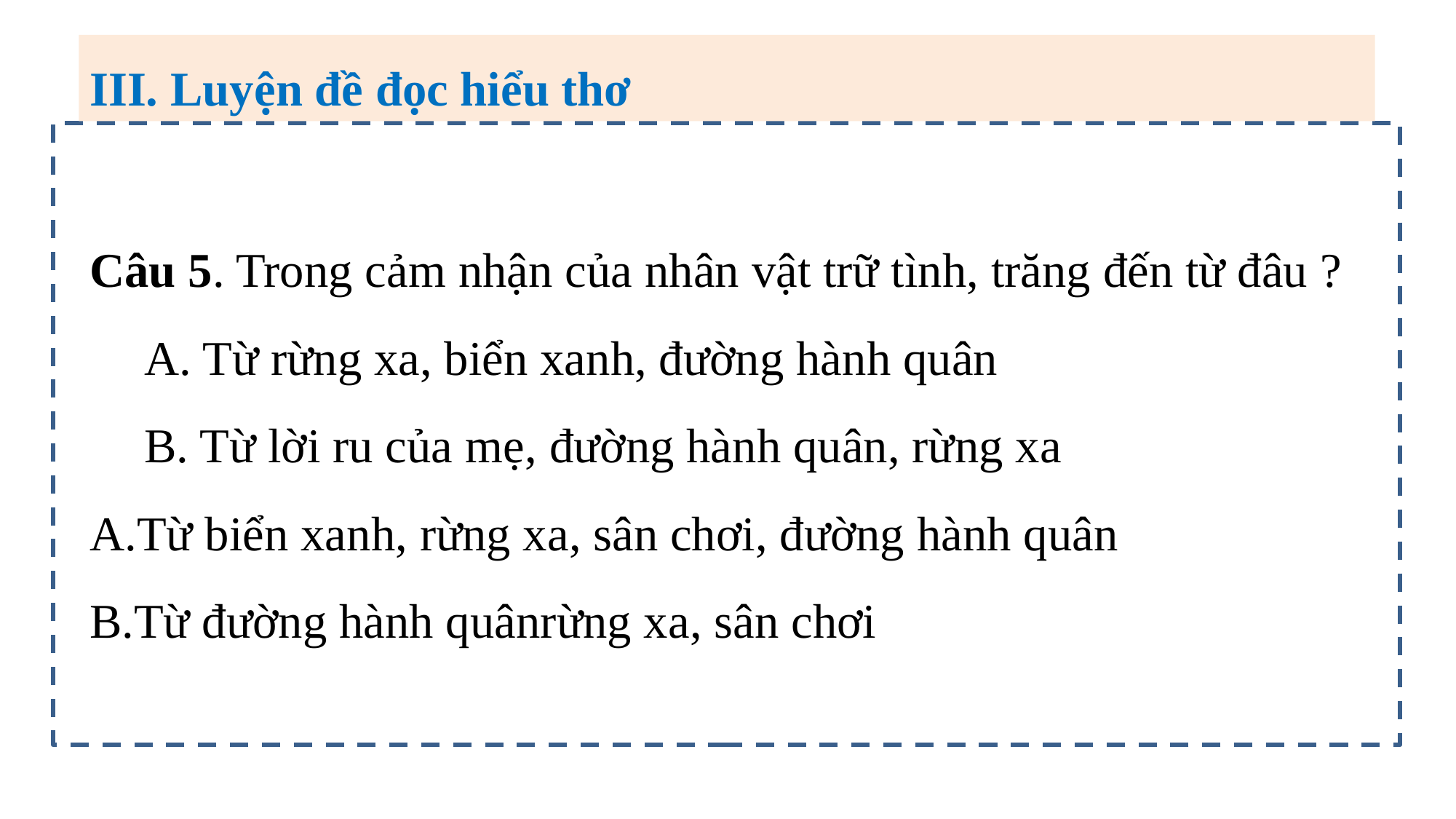

III. Luyện đề đọc hiểu thơ

Câu 5. Trong cảm nhận của nhân vật trữ tình, trăng đến từ đâu ?
A. Từ rừng xa, biển xanh, đường hành quân
B. Từ lời ru của mẹ, đường hành quân, rừng xa
Từ biển xanh, rừng xa, sân chơi, đường hành quân
Từ đường hành quânrừng xa, sân chơi